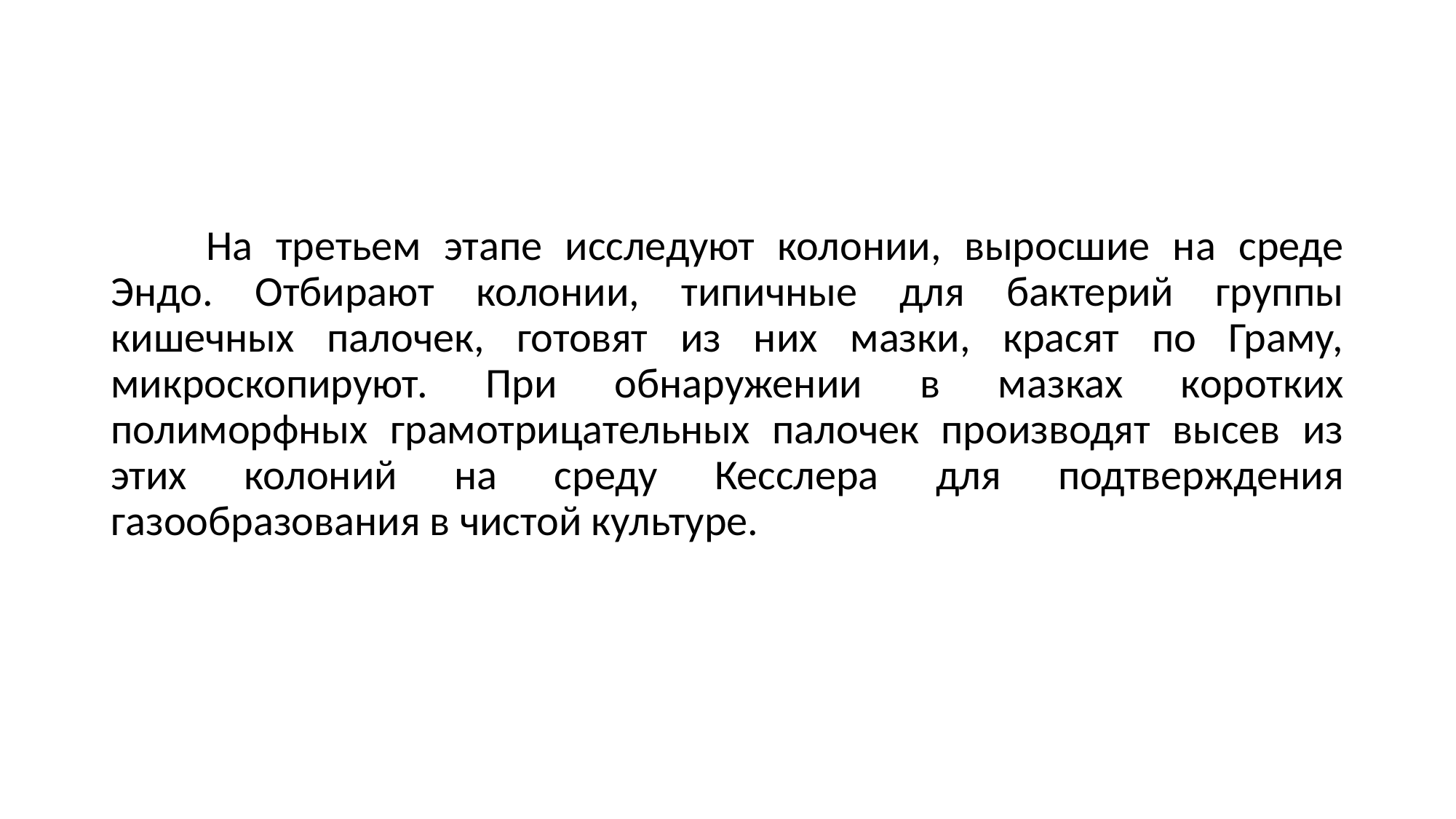

#
На третьем этапе исследуют колонии, выросшие на среде Эндо. Отбирают колонии, типичные для бактерий группы кишечных палочек, готовят из них мазки, красят по Граму, микроскопируют. При обнаружении в мазках коротких полиморфных грамотрицательных палочек производят высев из этих колоний на среду Кесслера для подтверждения газообразования в чистой культуре.